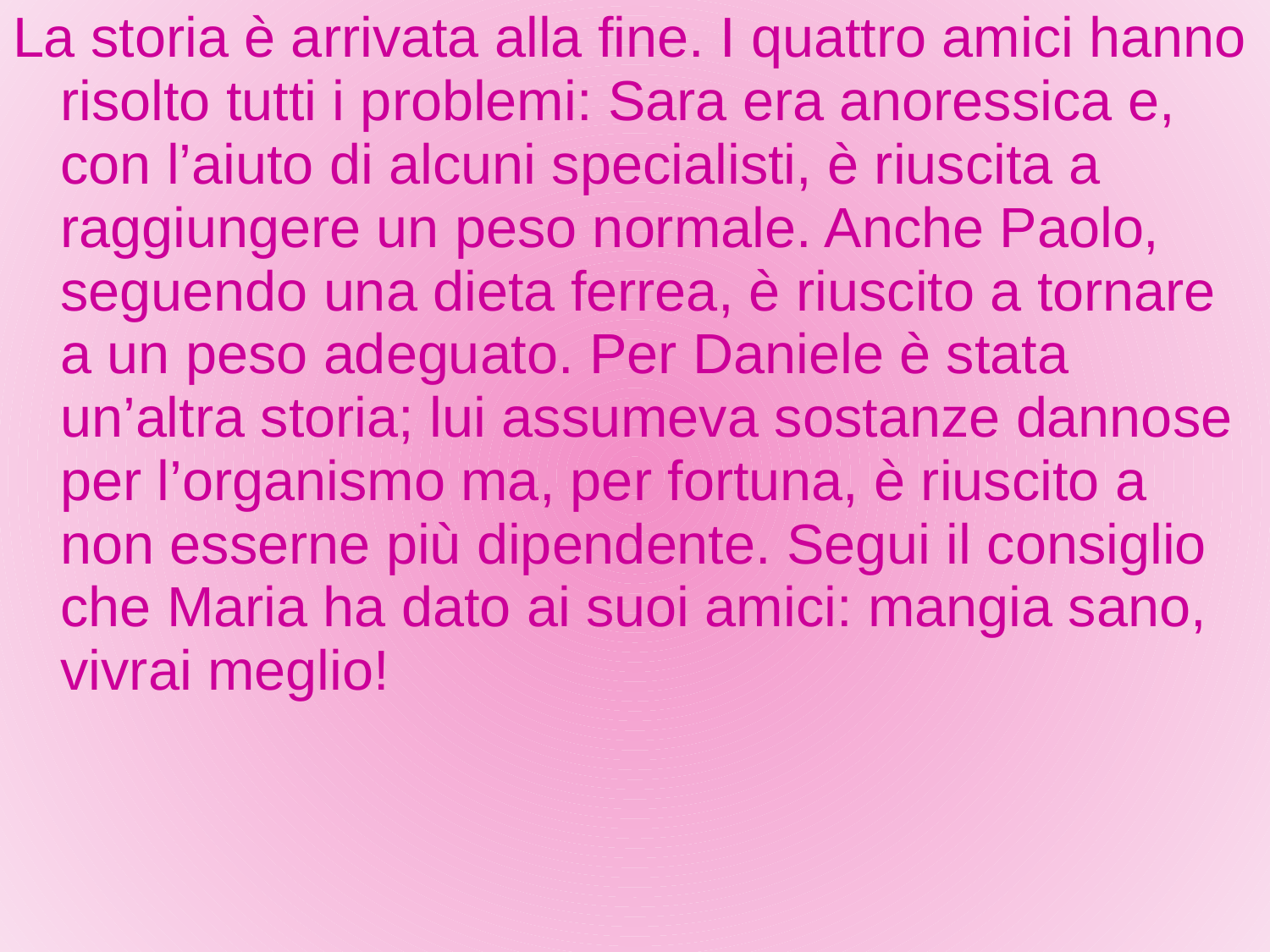

La storia è arrivata alla fine. I quattro amici hanno risolto tutti i problemi: Sara era anoressica e, con l’aiuto di alcuni specialisti, è riuscita a raggiungere un peso normale. Anche Paolo, seguendo una dieta ferrea, è riuscito a tornare a un peso adeguato. Per Daniele è stata un’altra storia; lui assumeva sostanze dannose per l’organismo ma, per fortuna, è riuscito a non esserne più dipendente. Segui il consiglio che Maria ha dato ai suoi amici: mangia sano, vivrai meglio!